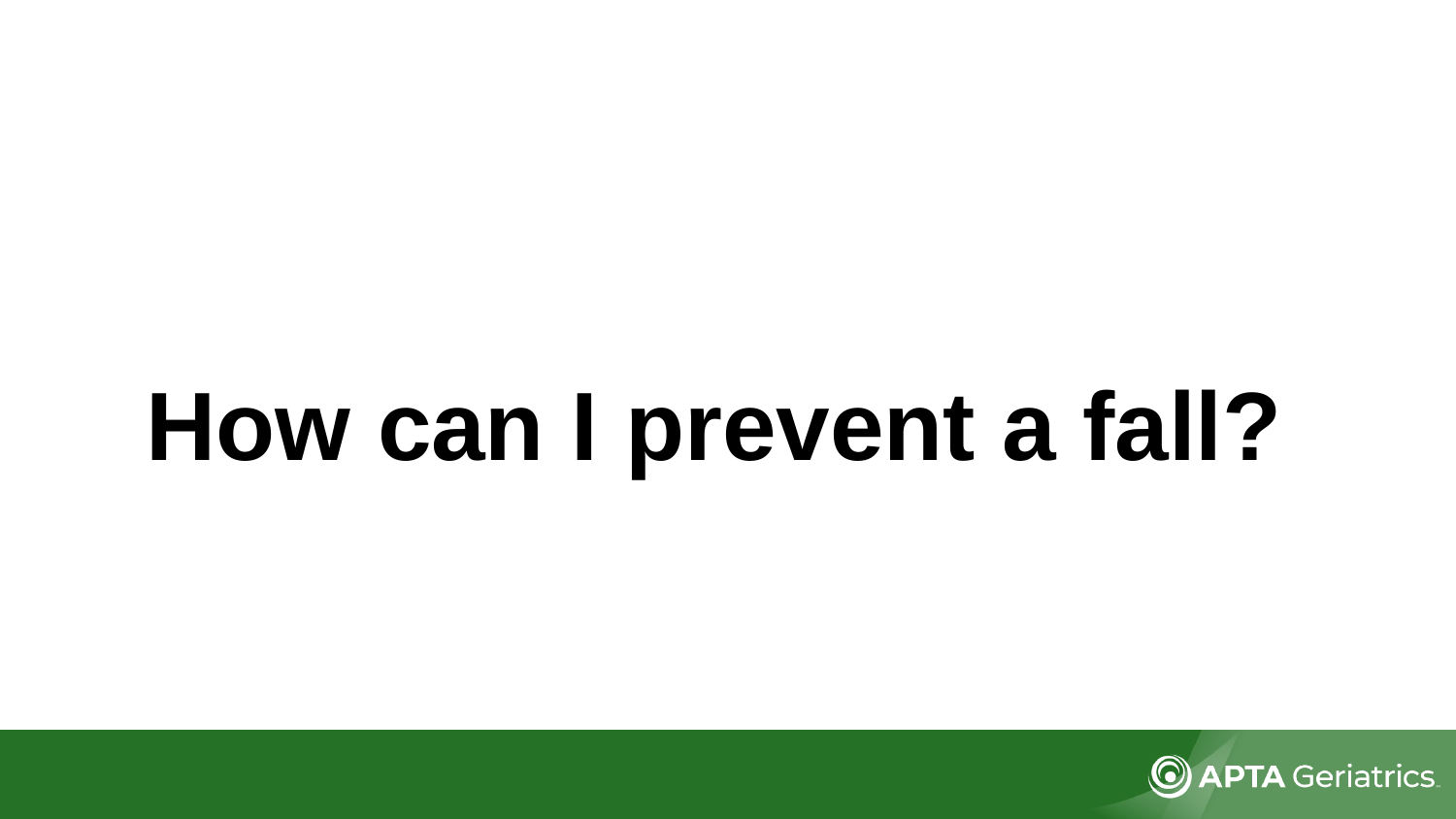

# How can I prevent a fall?
1.